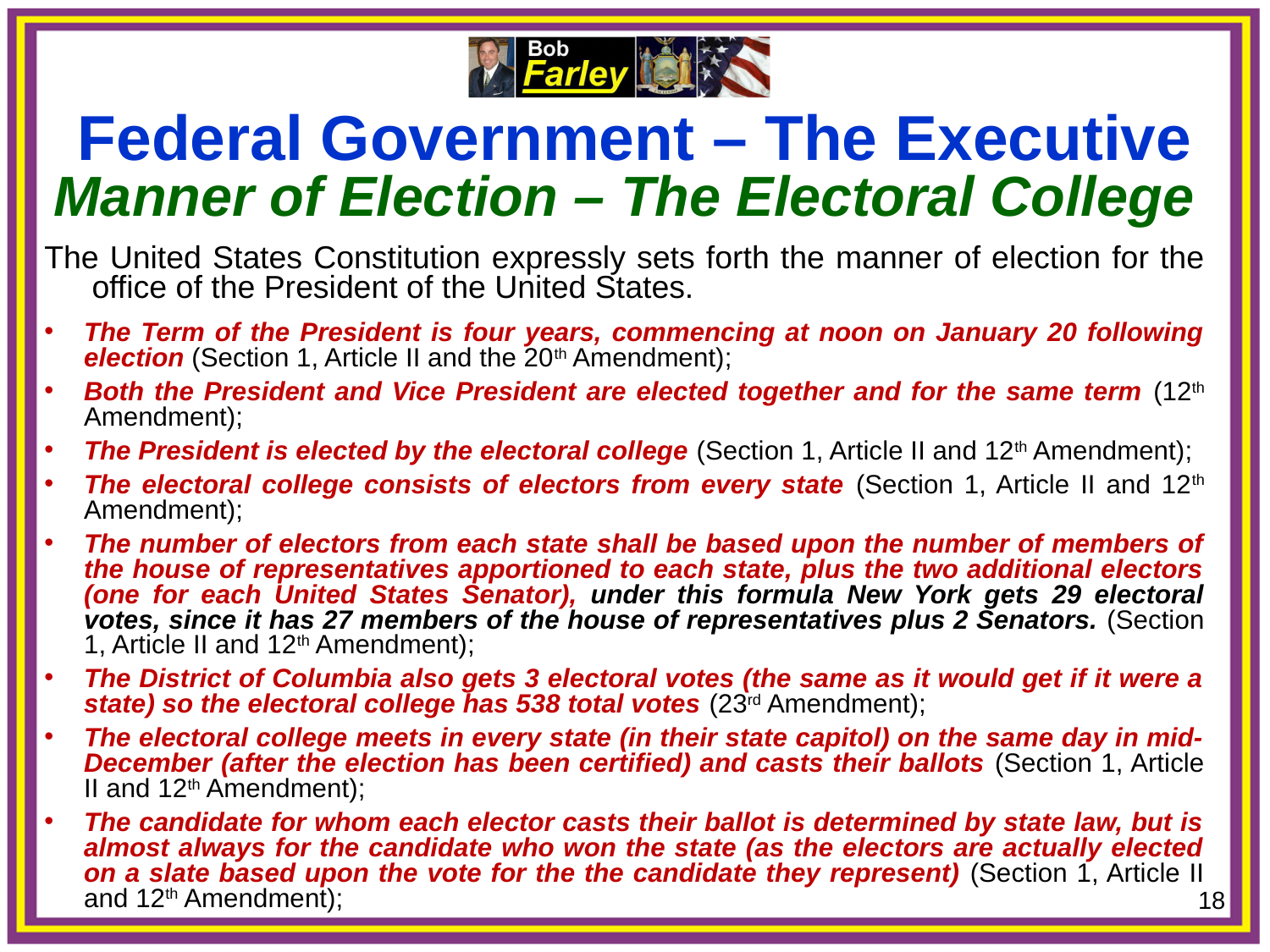

Federal Government – The Executive
Manner of Election – The Electoral College

The United States Constitution expressly sets forth the manner of election for the office of the President of the United States.

The Term of the President is four years, commencing at noon on January 20 following election (Section 1, Article II and the 20th Amendment);

Both the President and Vice President are elected together and for the same term (12th Amendment);

The President is elected by the electoral college (Section 1, Article II and 12th Amendment);

The electoral college consists of electors from every state (Section 1, Article II and 12th Amendment);

The number of electors from each state shall be based upon the number of members of the house of representatives apportioned to each state, plus the two additional electors (one for each United States Senator), under this formula New York gets 29 electoral votes, since it has 27 members of the house of representatives plus 2 Senators. (Section 1, Article II and 12th Amendment);

The District of Columbia also gets 3 electoral votes (the same as it would get if it were a state) so the electoral college has 538 total votes (23rd Amendment);

The electoral college meets in every state (in their state capitol) on the same day in mid-December (after the election has been certified) and casts their ballots (Section 1, Article II and 12th Amendment);

The candidate for whom each elector casts their ballot is determined by state law, but is almost always for the candidate who won the state (as the electors are actually elected on a slate based upon the vote for the the candidate they represent) (Section 1, Article II and 12th Amendment);

18